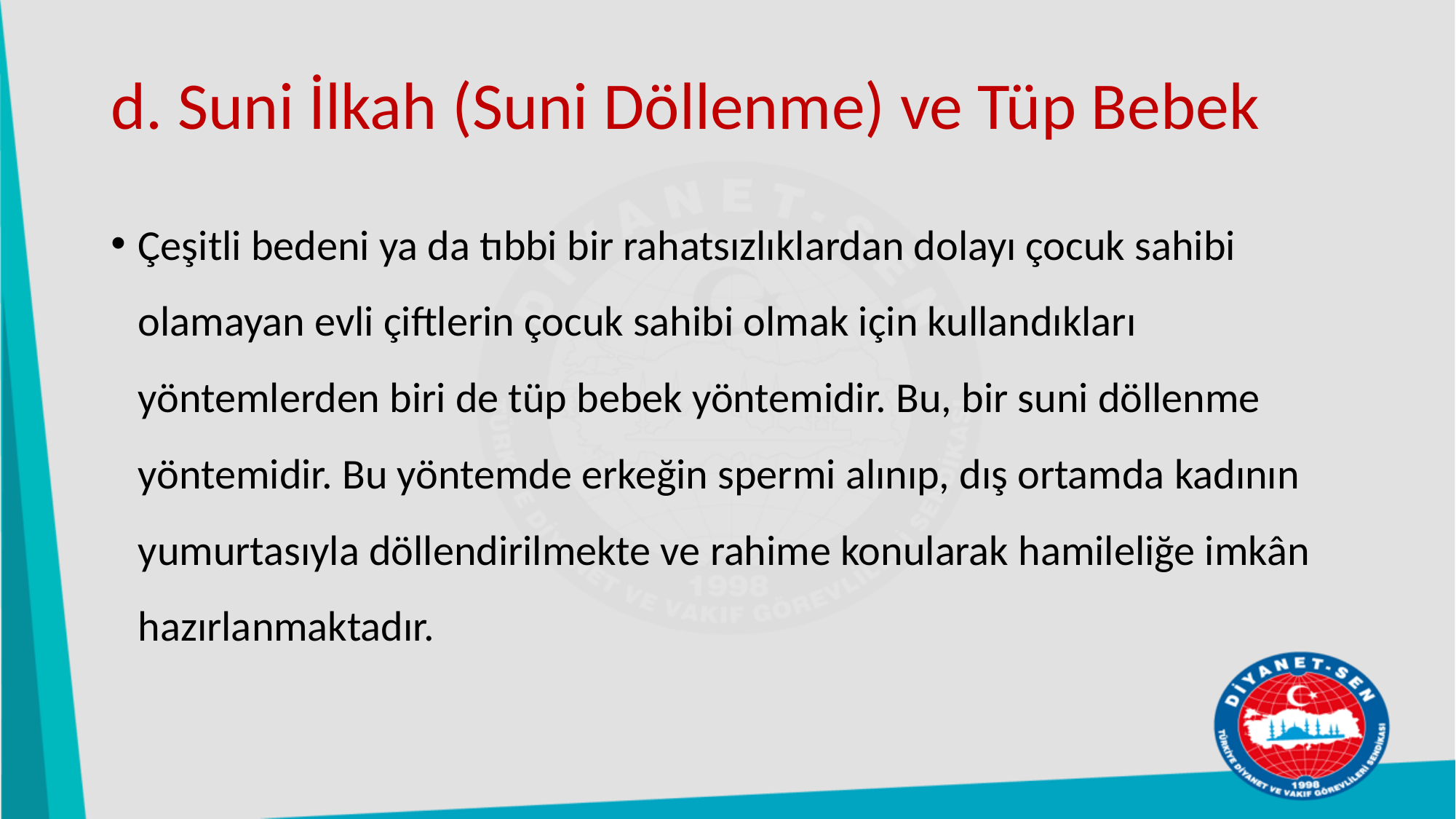

# d. Suni İlkah (Suni Döllenme) ve Tüp Bebek
Çeşitli bedeni ya da tıbbi bir rahatsızlıklardan dolayı çocuk sahibi olamayan evli çiftlerin çocuk sahibi olmak için kullandıkları yöntemlerden biri de tüp bebek yöntemidir. Bu, bir suni döllenme yöntemidir. Bu yöntemde erkeğin spermi alınıp, dış ortamda kadının yumurtasıyla döllendirilmekte ve rahime konularak hamileliğe imkân hazırlanmaktadır.